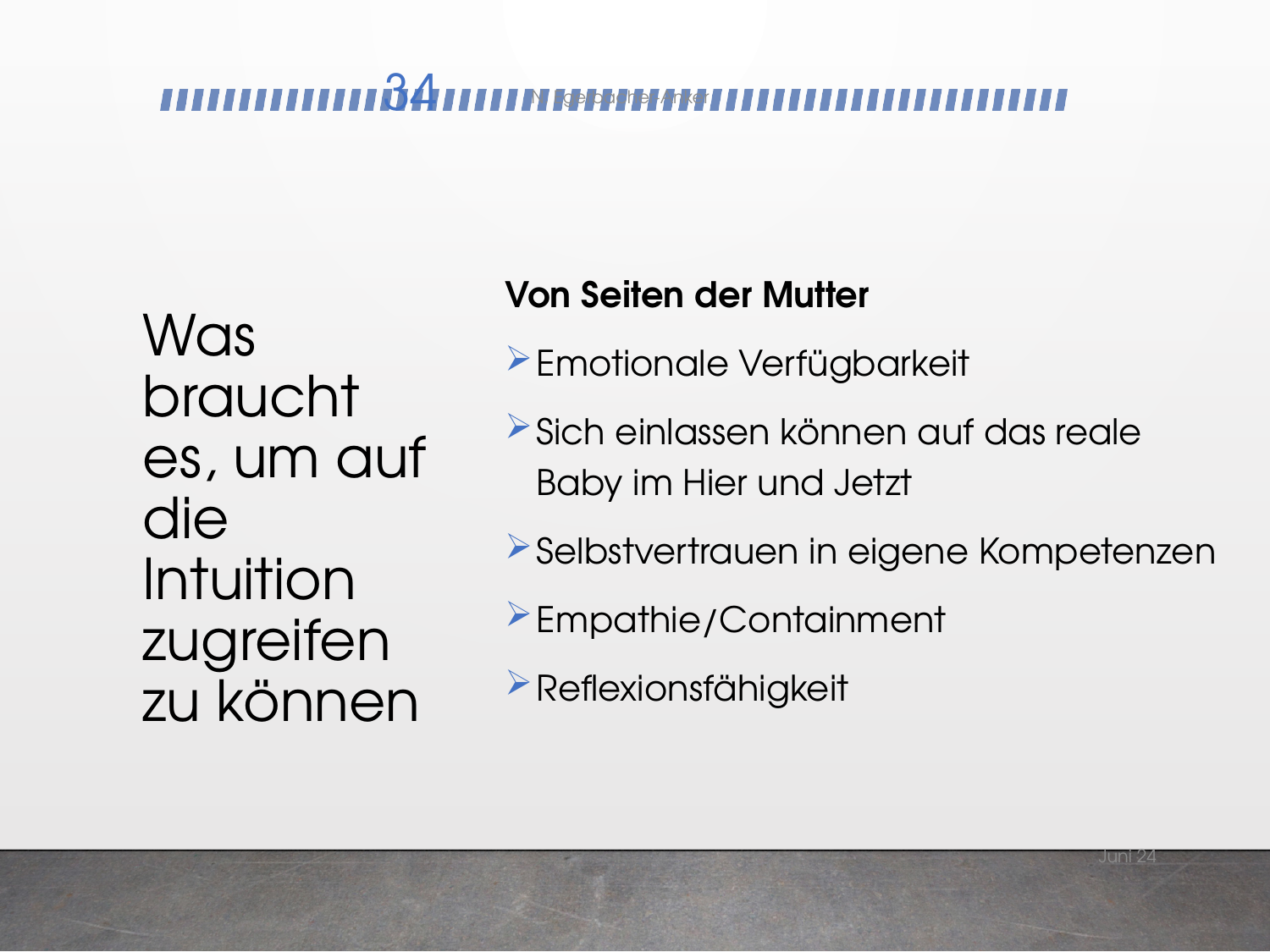

34
N. Egerbacher-Anker
# Was braucht es, um auf die Intuition zugreifen zu können
Von Seiten der Mutter
Emotionale Verfügbarkeit
Sich einlassen können auf das reale Baby im Hier und Jetzt
Selbstvertrauen in eigene Kompetenzen
Empathie/Containment
Reflexionsfähigkeit

Juni 24